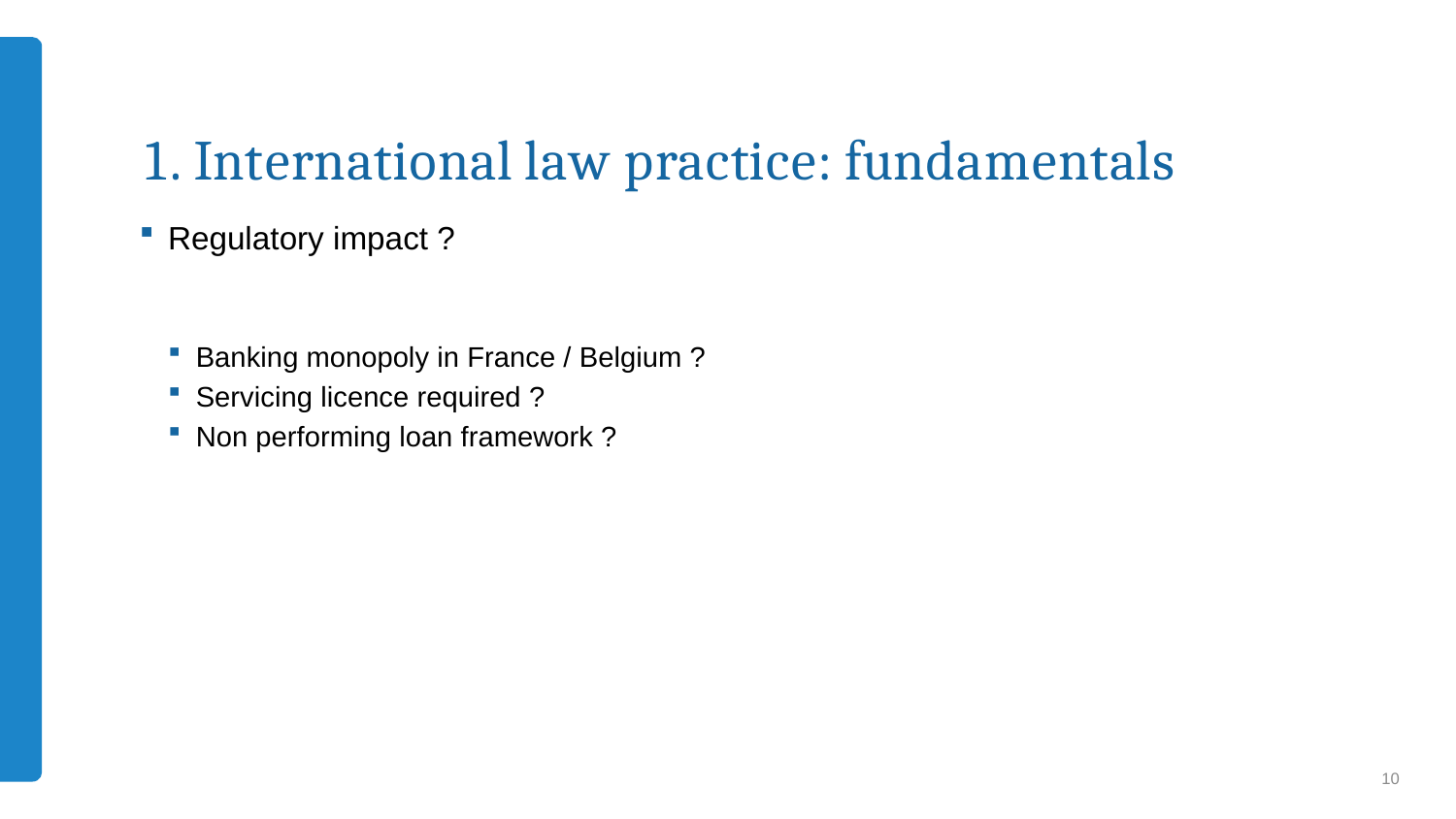

# 1. International law practice: fundamentals
Regulatory impact ?

Banking monopoly in France / Belgium ?
Servicing licence required ?
Non performing loan framework ?

10